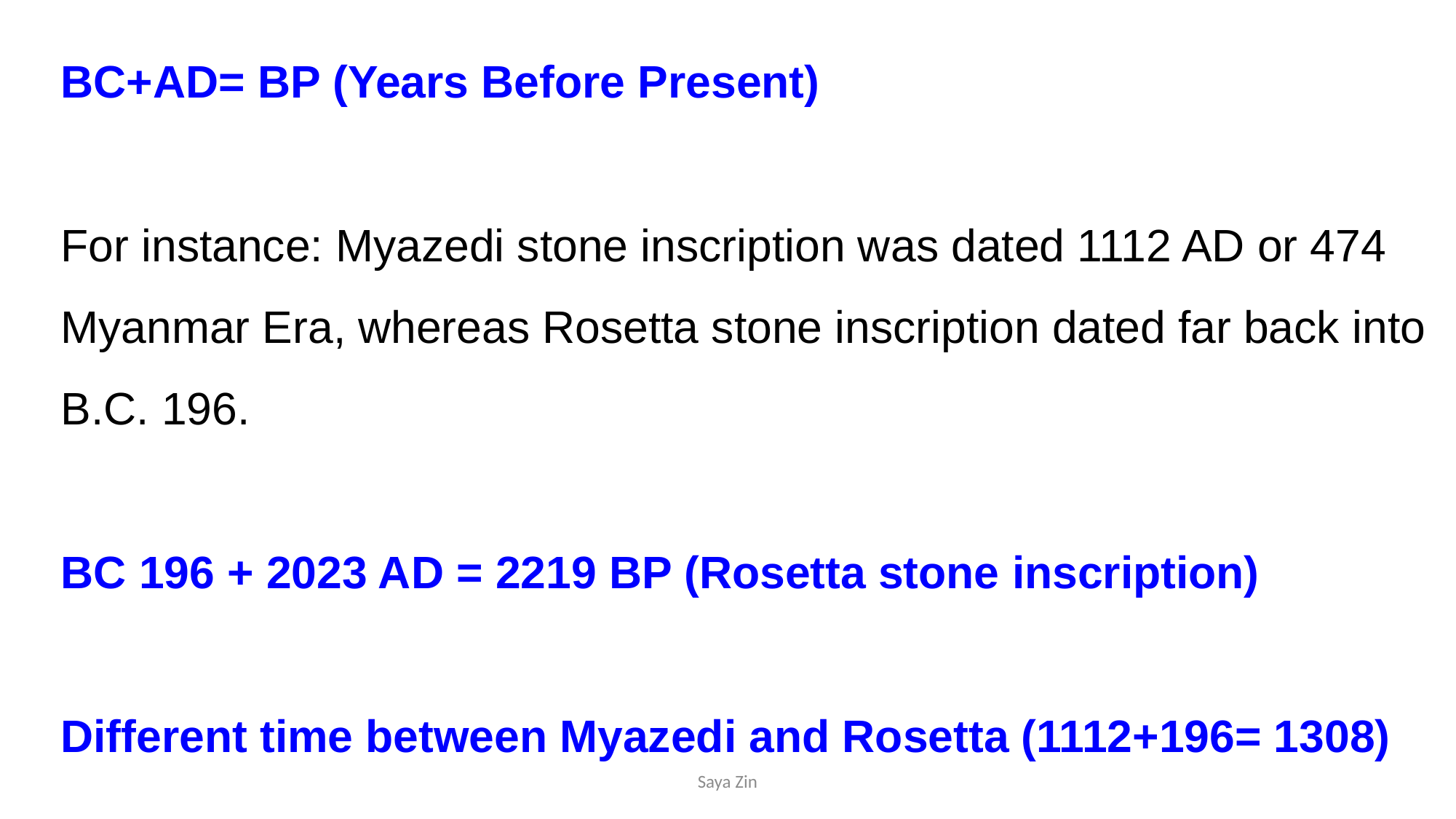

BC+AD= BP (Years Before Present)

For instance: Myazedi stone inscription was dated 1112 AD or 474 Myanmar Era, whereas Rosetta stone inscription dated far back into B.C. 196.

BC 196 + 2023 AD = 2219 BP (Rosetta stone inscription)

Different time between Myazedi and Rosetta (1112+196= 1308)
Saya Zin